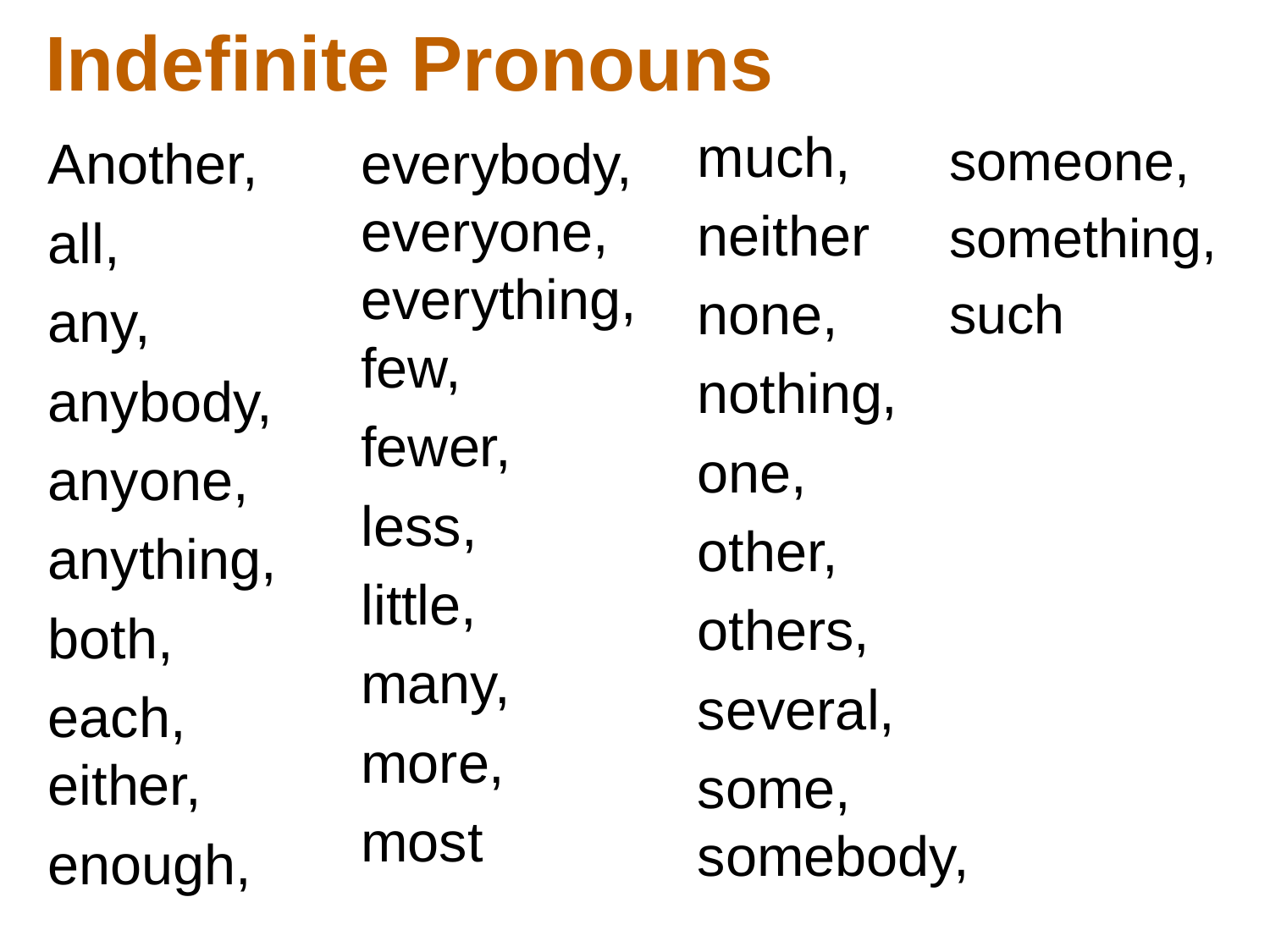

# Indefinite Pronouns
much,
neither
none,
nothing,
one,
other,
others,
several,
some,
somebody,

someone,
something,
such

Another,
all,
any,
anybody,
anyone,
anything,
both,
each,
either,
enough,
everybody, everyone, everything, few,
fewer,
less,
little,
many,
more,
most